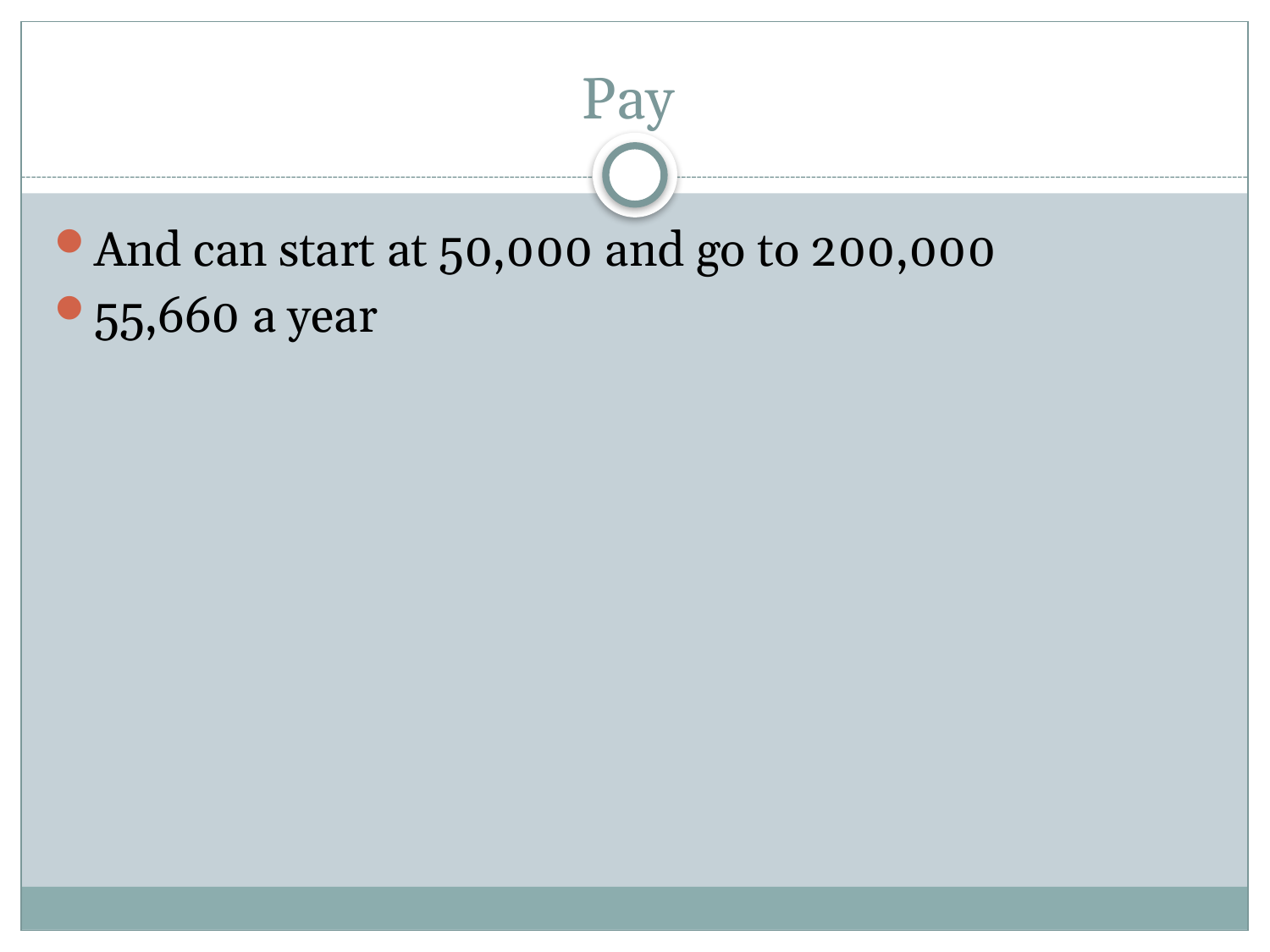

# Pay
And can start at 50,000 and go to 200,000
55,660 a year